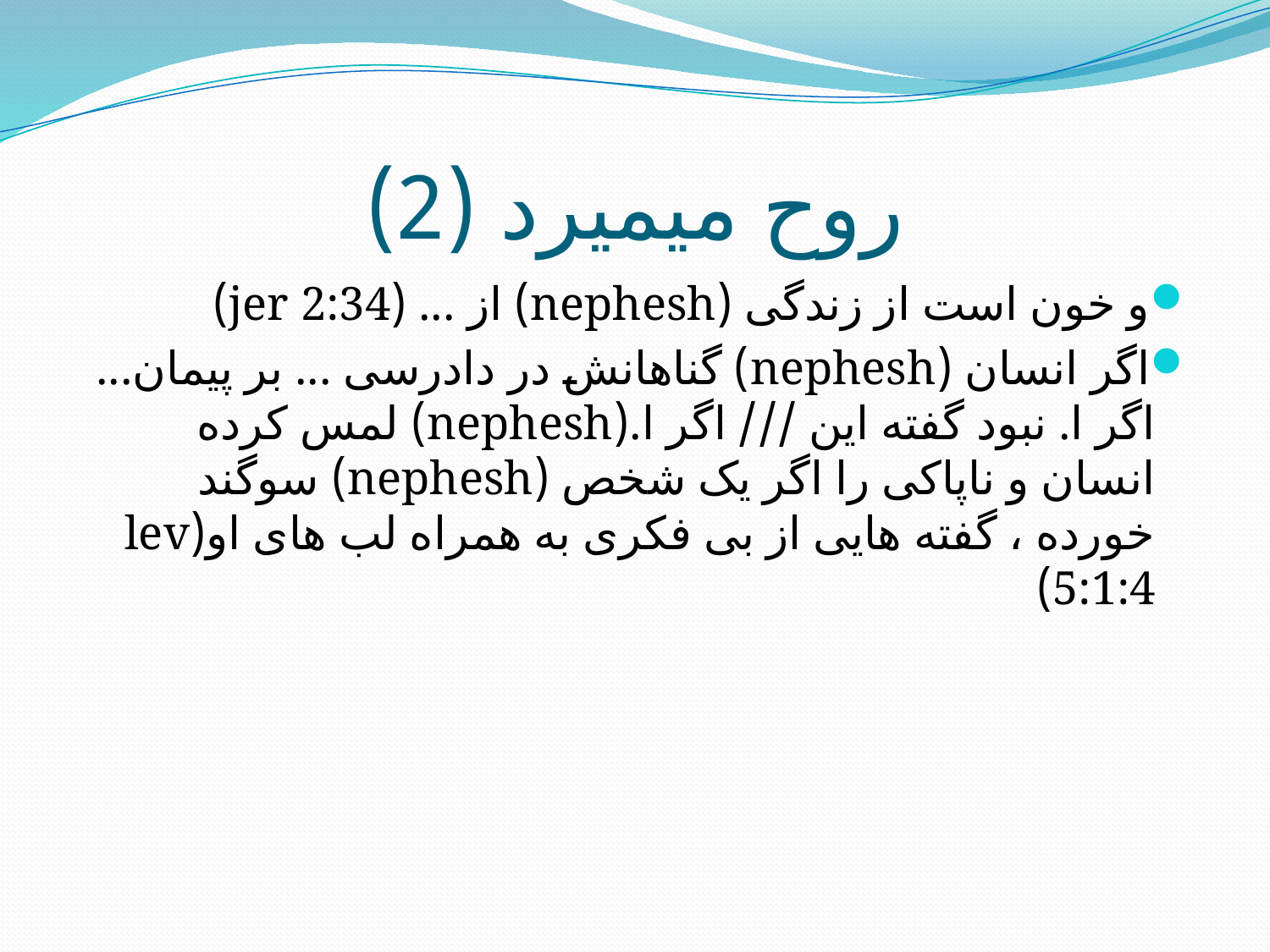

# روح میمیرد (2)
و خون است از زندگی (nephesh) از ... (jer 2:34)
اگر انسان (nephesh) گناهانش در دادرسی ... بر پیمان... اگر ا. نبود گفته این /// اگر ا.(nephesh) لمس کرده انسان و ناپاکی را اگر یک شخص (nephesh) سوگند خورده ، گفته هایی از بی فکری به همراه لب های او(lev 5:1:4)